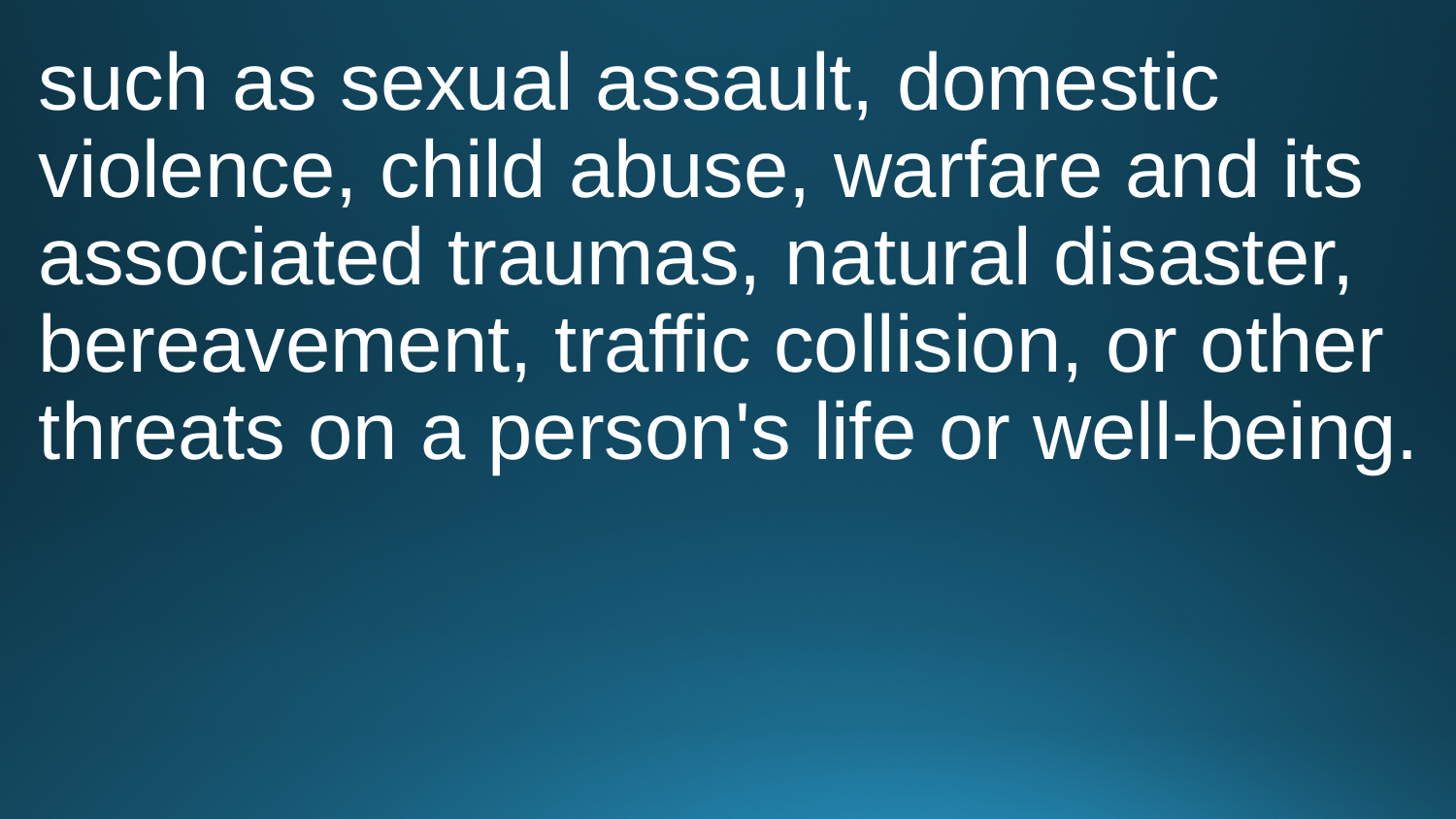

such as sexual assault, domestic violence, child abuse, warfare and its associated traumas, natural disaster, bereavement, traffic collision, or other threats on a person's life or well-being.